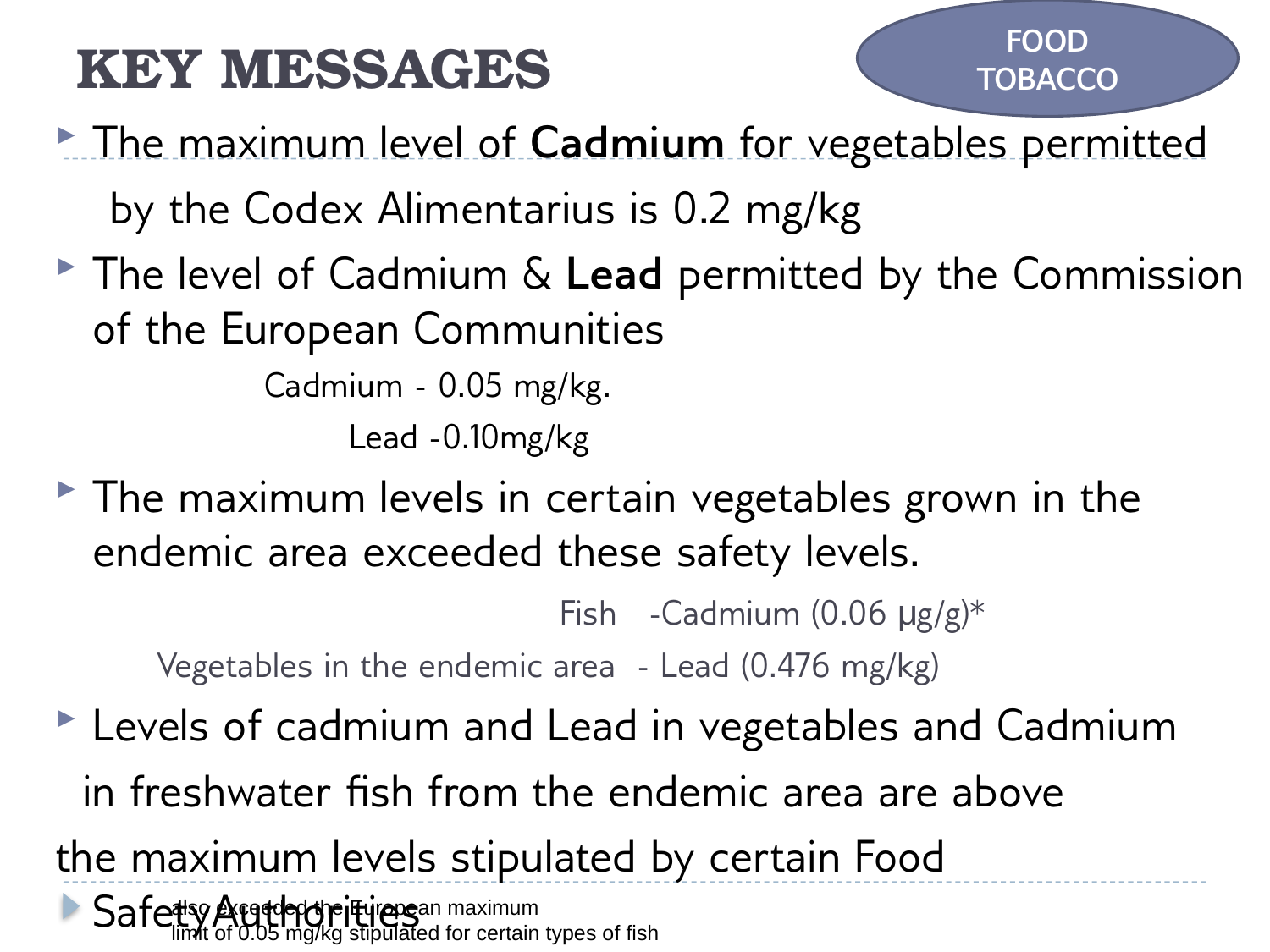

FOOD
TOBACCO
# KEY MESSAGES
The maximum level of Cadmium for vegetables permitted
    by the Codex Alimentarius is 0.2 mg/kg
The level of Cadmium & Lead permitted by the Commission of the European Communities
            Cadmium - 0.05 mg/kg.
                    Lead -0.10mg/kg
The maximum levels in certain vegetables grown in the endemic area exceeded these safety levels.
                                      Fish   -Cadmium (0.06 μg/g)*
      Vegetables in the endemic area  - Lead (0.476 mg/kg)
Levels of cadmium and Lead in vegetables and Cadmium
  in freshwater fish from the endemic area are above
the maximum levels stipulated by certain Food SafetyAuthorities
also exceeded the European maximum
limit of 0.05 mg/kg stipulated for certain types of fish